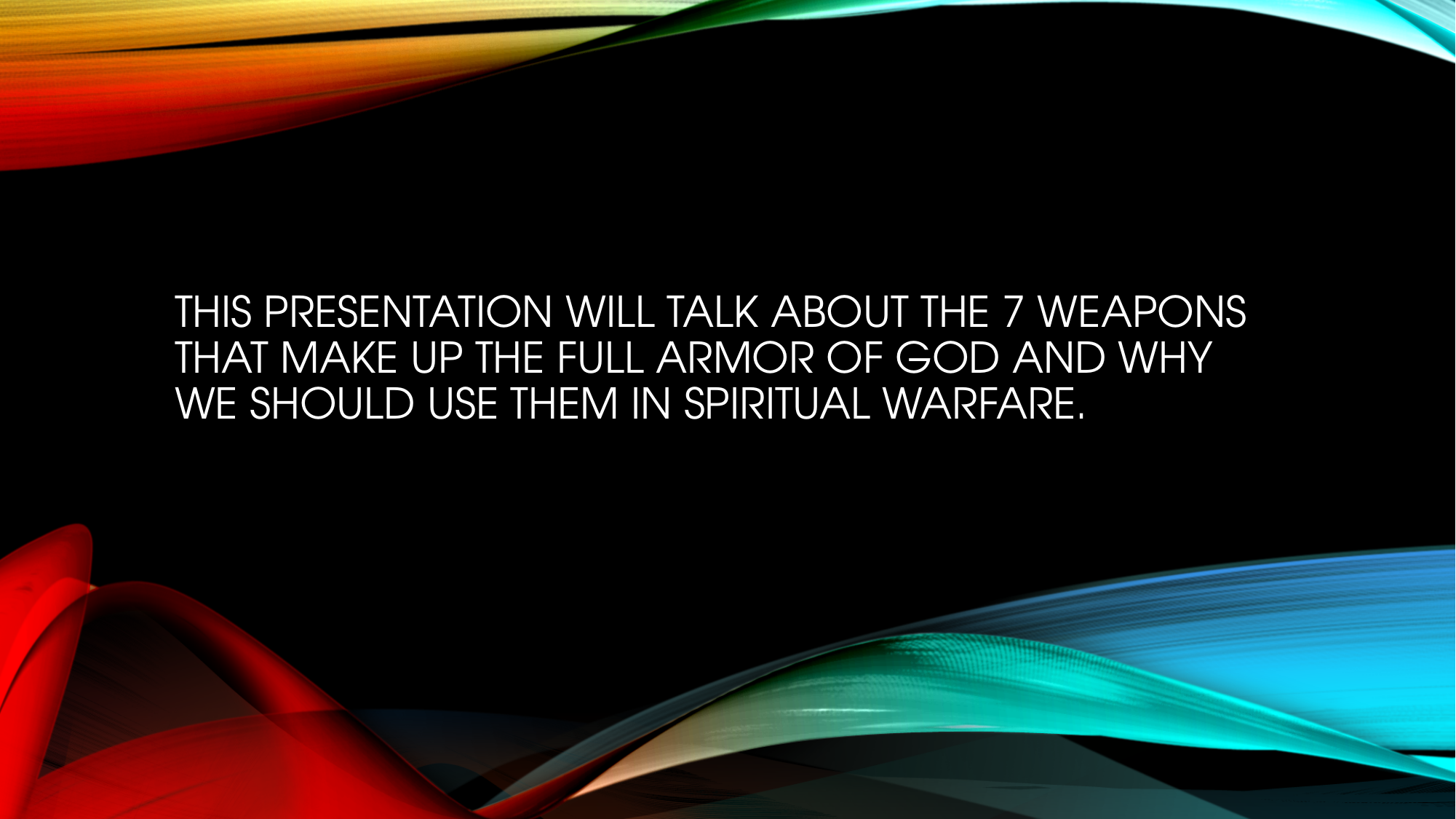

# This presentation will talk about the 7 weapons that make up the full armor of god and why we should use them in spiritual warfare.